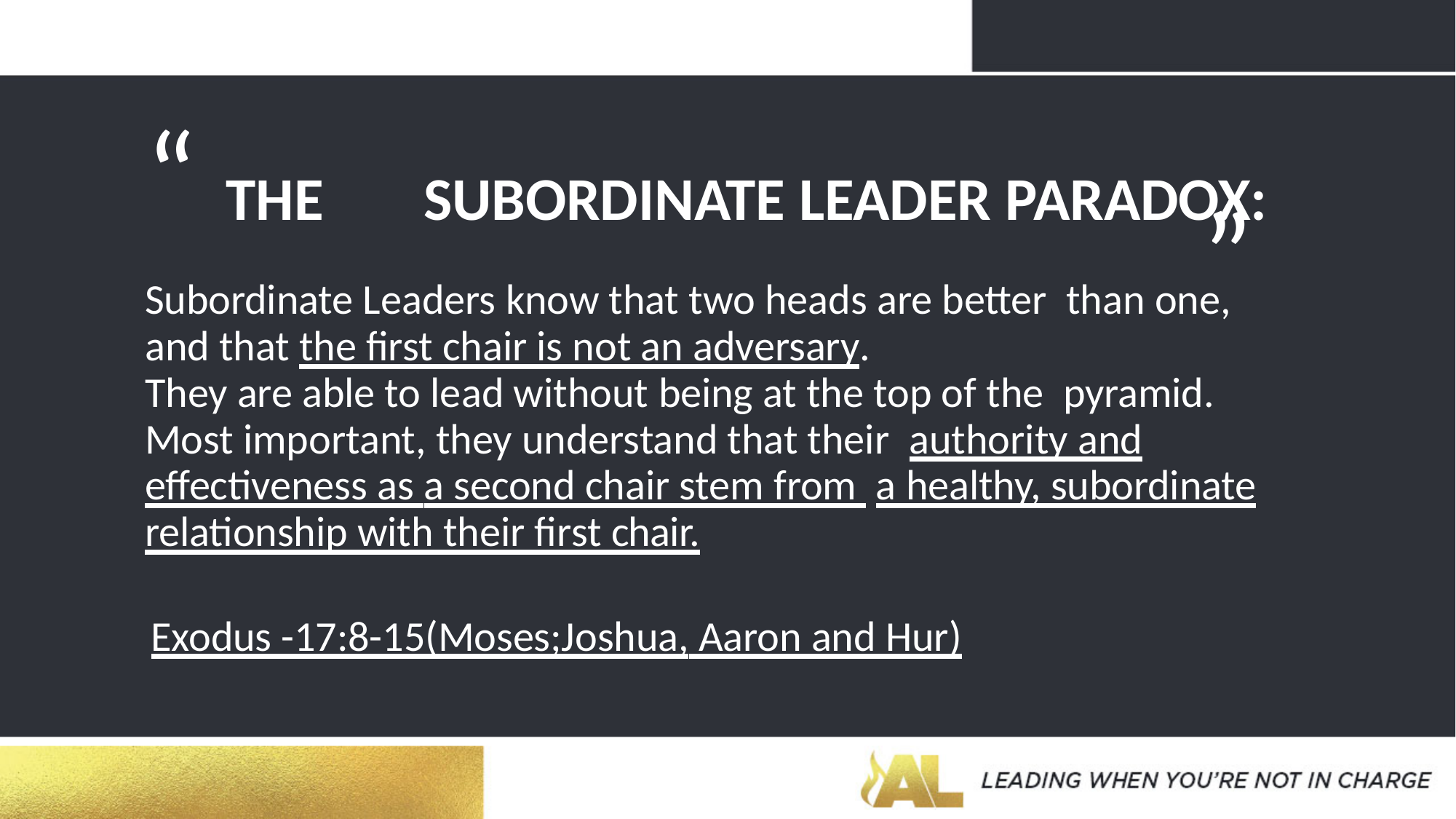

# “
THE	SUBORDINATE LEADER PARADOX:
Subordinate Leaders know that two heads are better  than one, and that the first chair is not an adversary.
They are able to lead without being at the top of the  pyramid. Most important, they understand that their  authority and effectiveness as a second chair stem from  a healthy, subordinate relationship with their first chair.
”
Exodus -17:8-15(Moses;Joshua, Aaron and Hur)